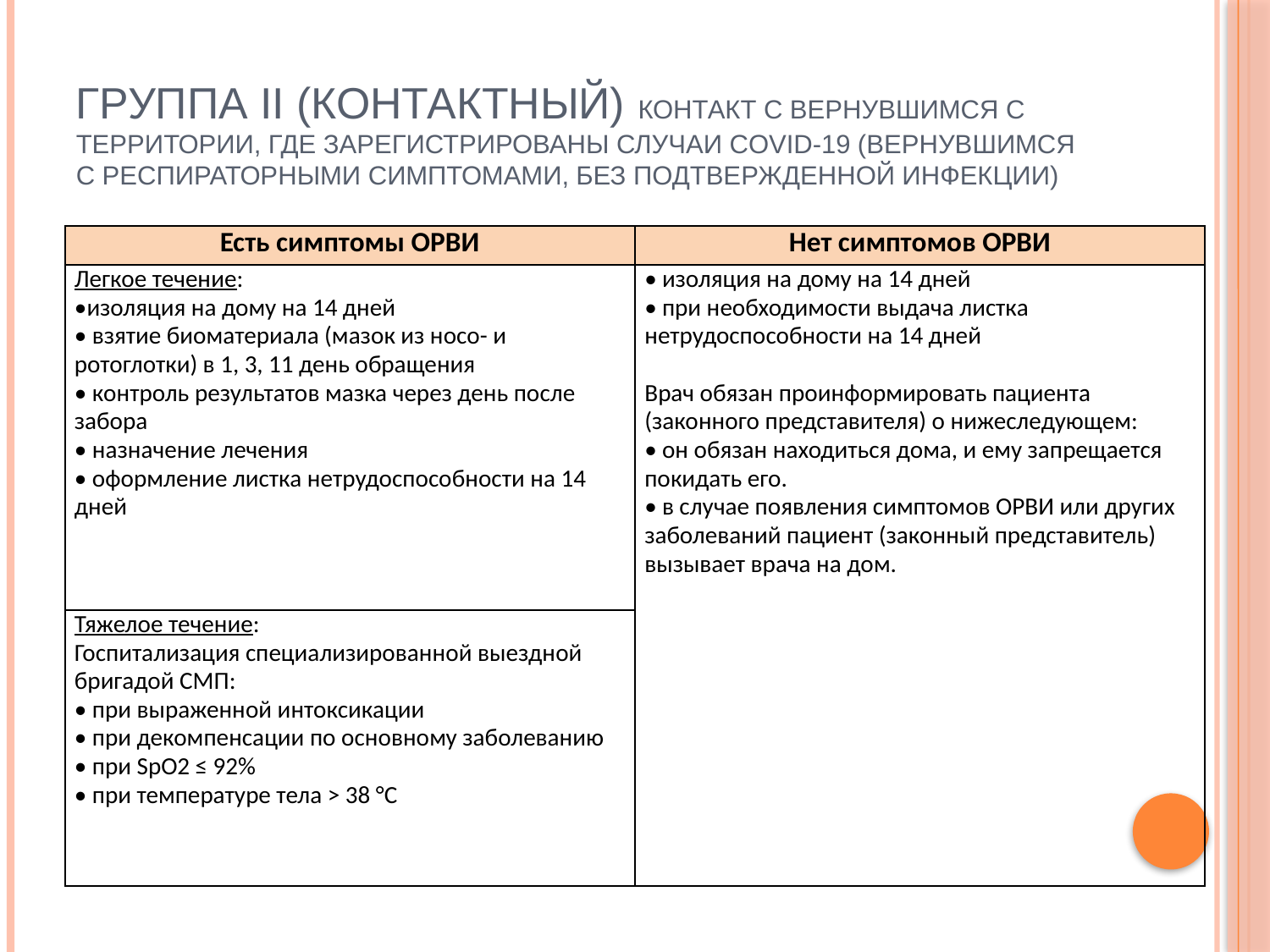

# ГРУППА II (контактный) контакт с вернувшимся с территории, где зарегистрированы случаи COVID-19 (вернувшимся с респираторными симптомами, без подтвержденной инфекции)
| Есть симптомы ОРВИ | Нет симптомов ОРВИ |
| --- | --- |
| Легкое течение: •изоляция на дому на 14 дней • взятие биоматериала (мазок из носо- и ротоглотки) в 1, 3, 11 день обращения • контроль результатов мазка через день после забора • назначение лечения • оформление листка нетрудоспособности на 14 дней | • изоляция на дому на 14 дней • при необходимости выдача листка нетрудоспособности на 14 дней   Врач обязан проинформировать пациента (законного представителя) о нижеследующем: • он обязан находиться дома, и ему запрещается покидать его. • в случае появления симптомов ОРВИ или других заболеваний пациент (законный представитель) вызывает врача на дом. |
| Тяжелое течение: Госпитализация специализированной выездной бригадой СМП: • при выраженной интоксикации • при декомпенсации по основному заболеванию • при SpO2 ≤ 92% • при температуре тела > 38 °C |  |